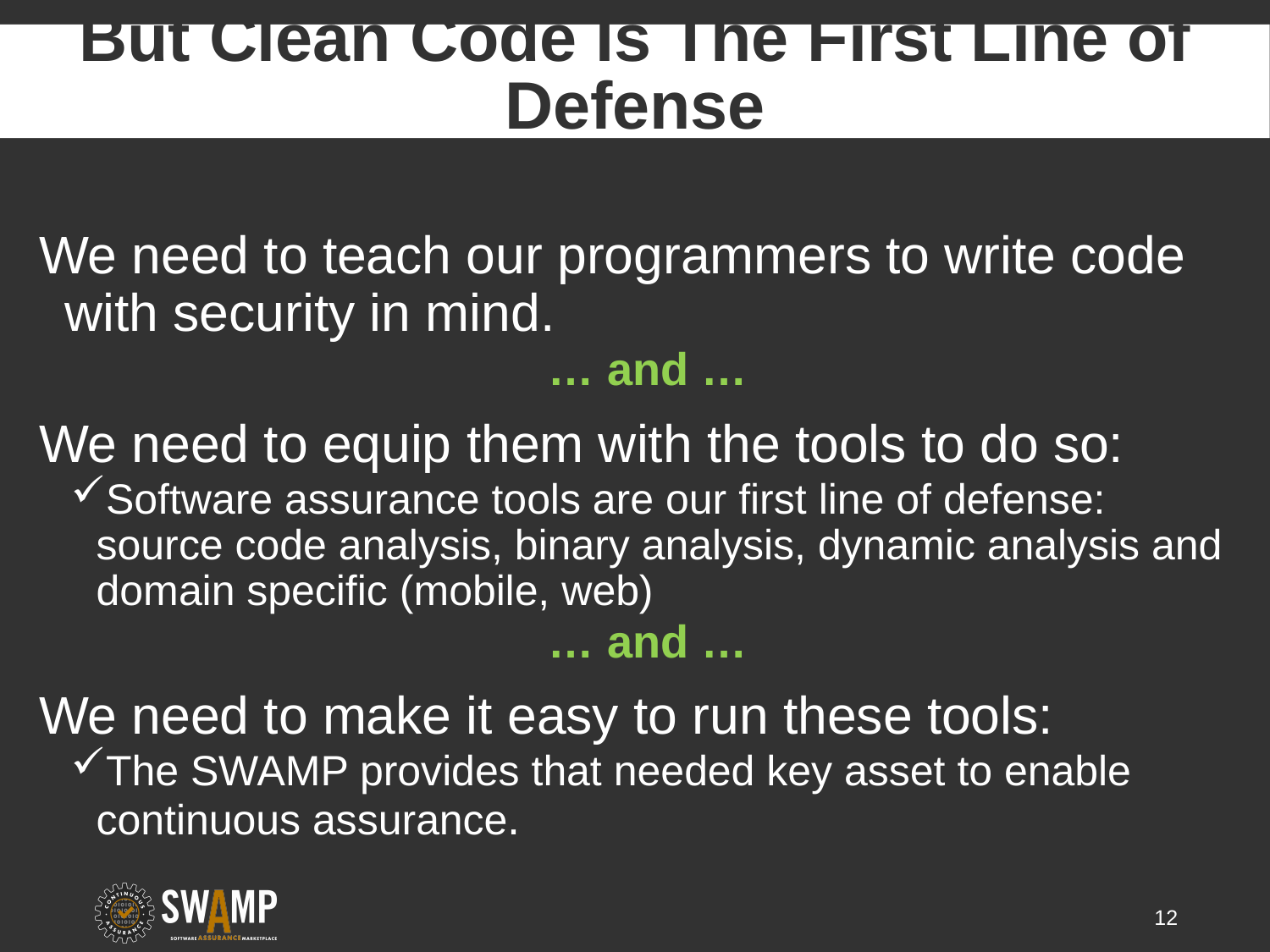

# But Clean Code Is The First Line of Defense
We need to teach our programmers to write code with security in mind.
… and …
We need to equip them with the tools to do so:
Software assurance tools are our first line of defense: source code analysis, binary analysis, dynamic analysis and domain specific (mobile, web)
… and …
We need to make it easy to run these tools:
The SWAMP provides that needed key asset to enable continuous assurance.
12